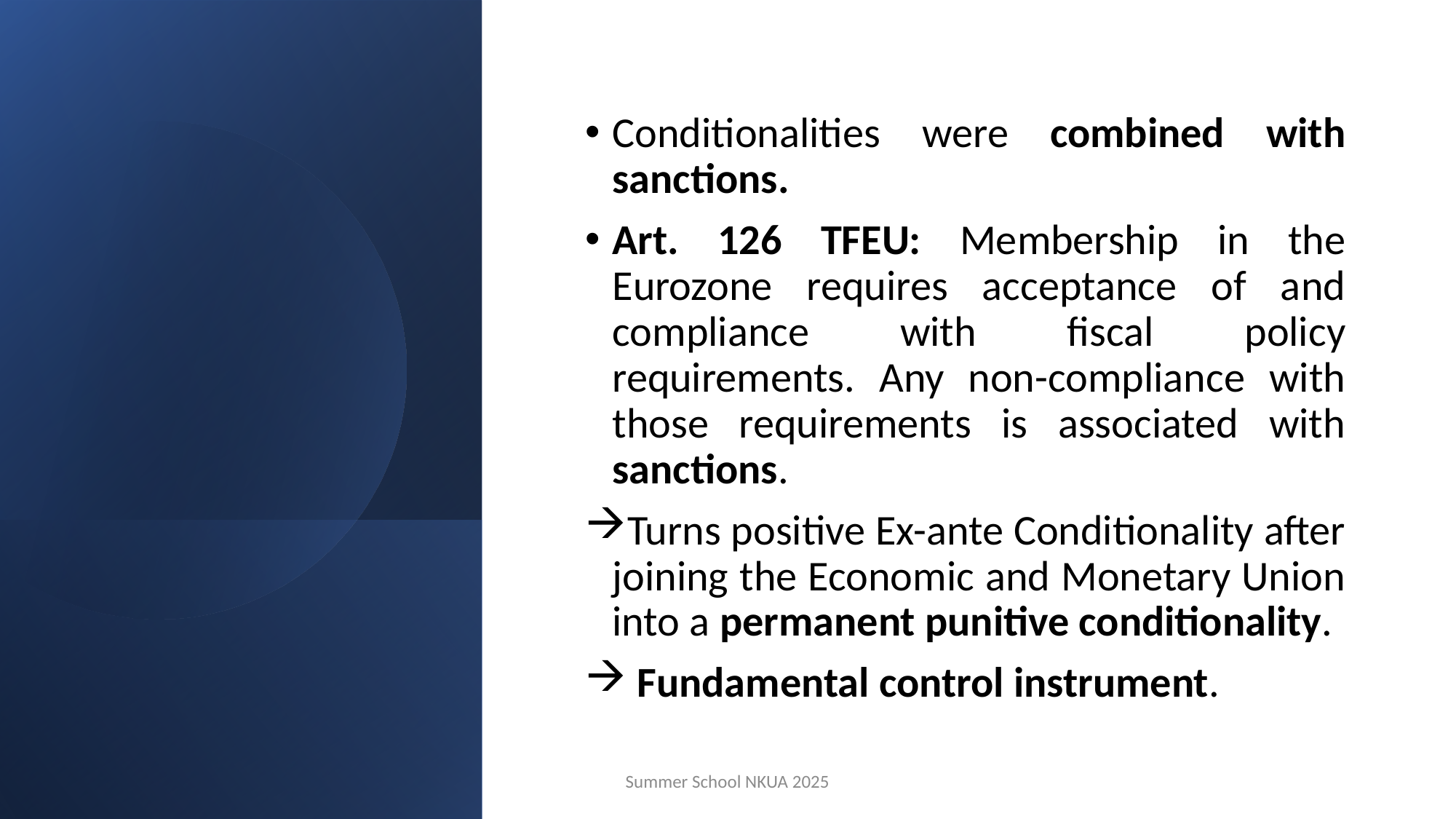

#
Conditionalities were combined with sanctions.
Art. 126 TFEU: Membership in the Eurozone requires acceptance of and compliance with fiscal policy requirements. Any non-compliance with those requirements is associated with sanctions.
Turns positive Ex-ante Conditionality after joining the Economic and Monetary Union into a permanent punitive conditionality.
 Fundamental control instrument.

Summer School NKUA 2025